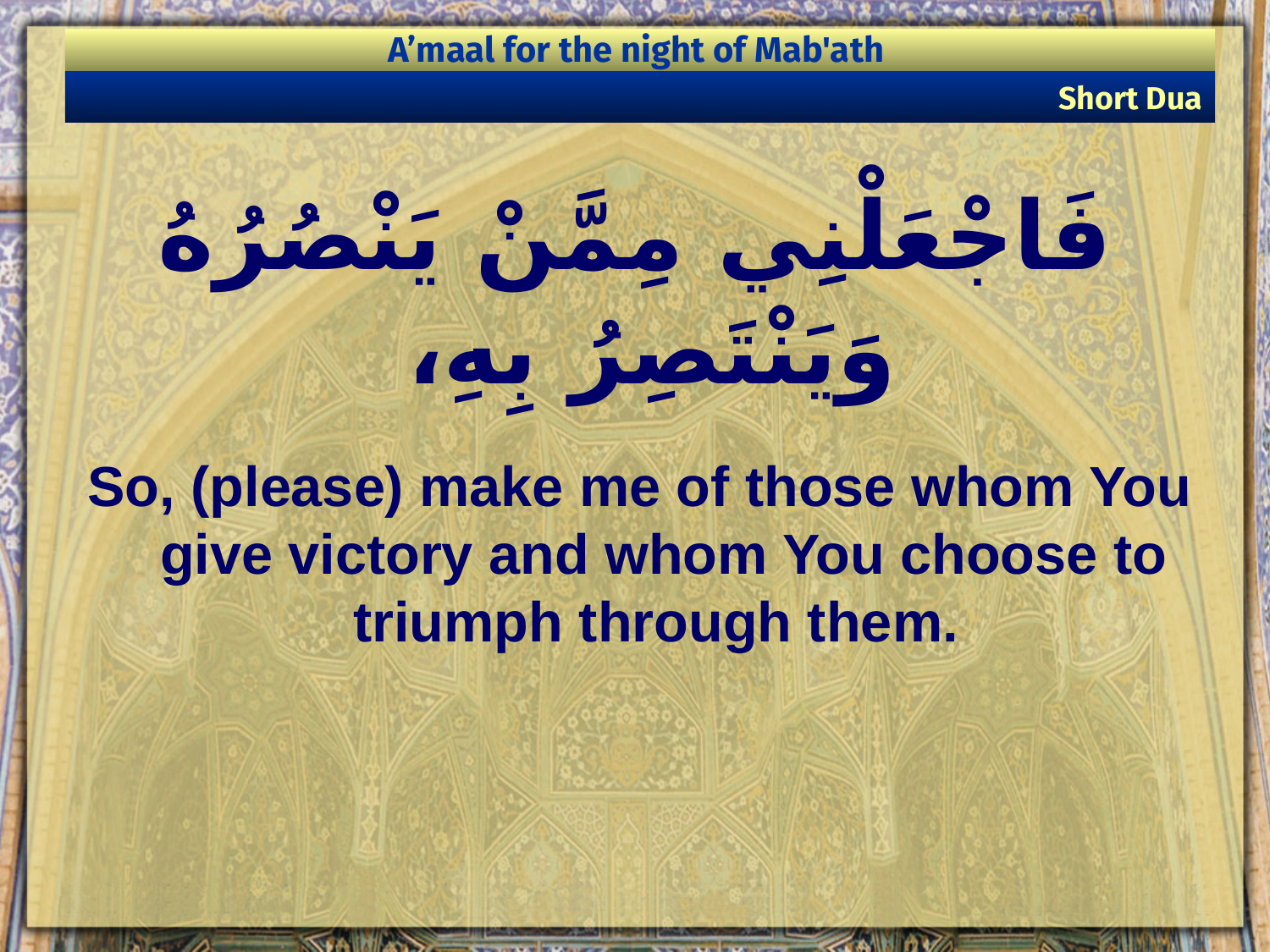

A’maal for the night of Mab'ath
Short Dua
# فَاجْعَلْنِي مِمَّنْ يَنْصُرُهُ وَيَنْتَصِرُ بِهِ،
So, (please) make me of those whom You give victory and whom You choose to triumph through them.